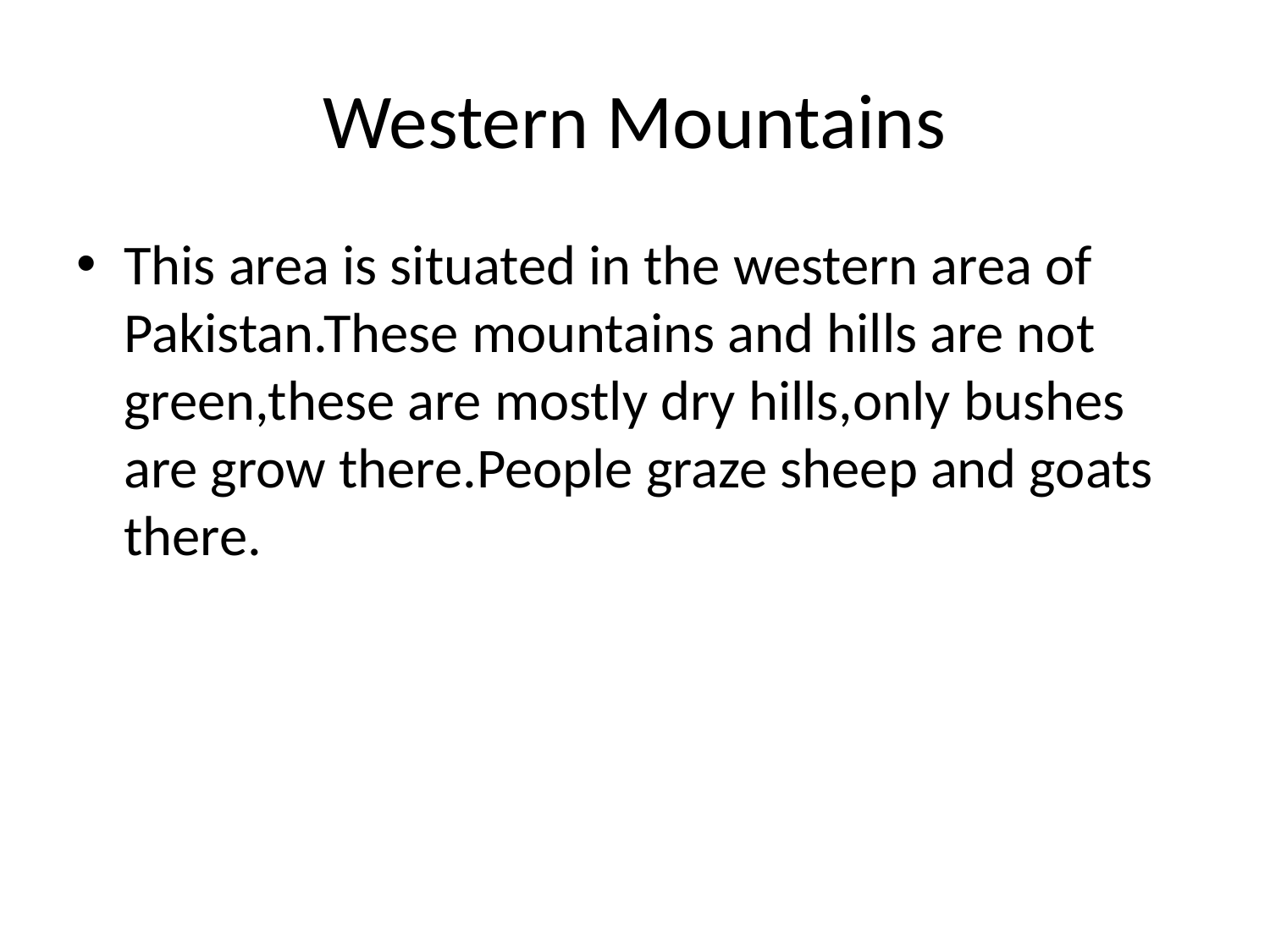

# Western Mountains
This area is situated in the western area of Pakistan.These mountains and hills are not green,these are mostly dry hills,only bushes are grow there.People graze sheep and goats there.